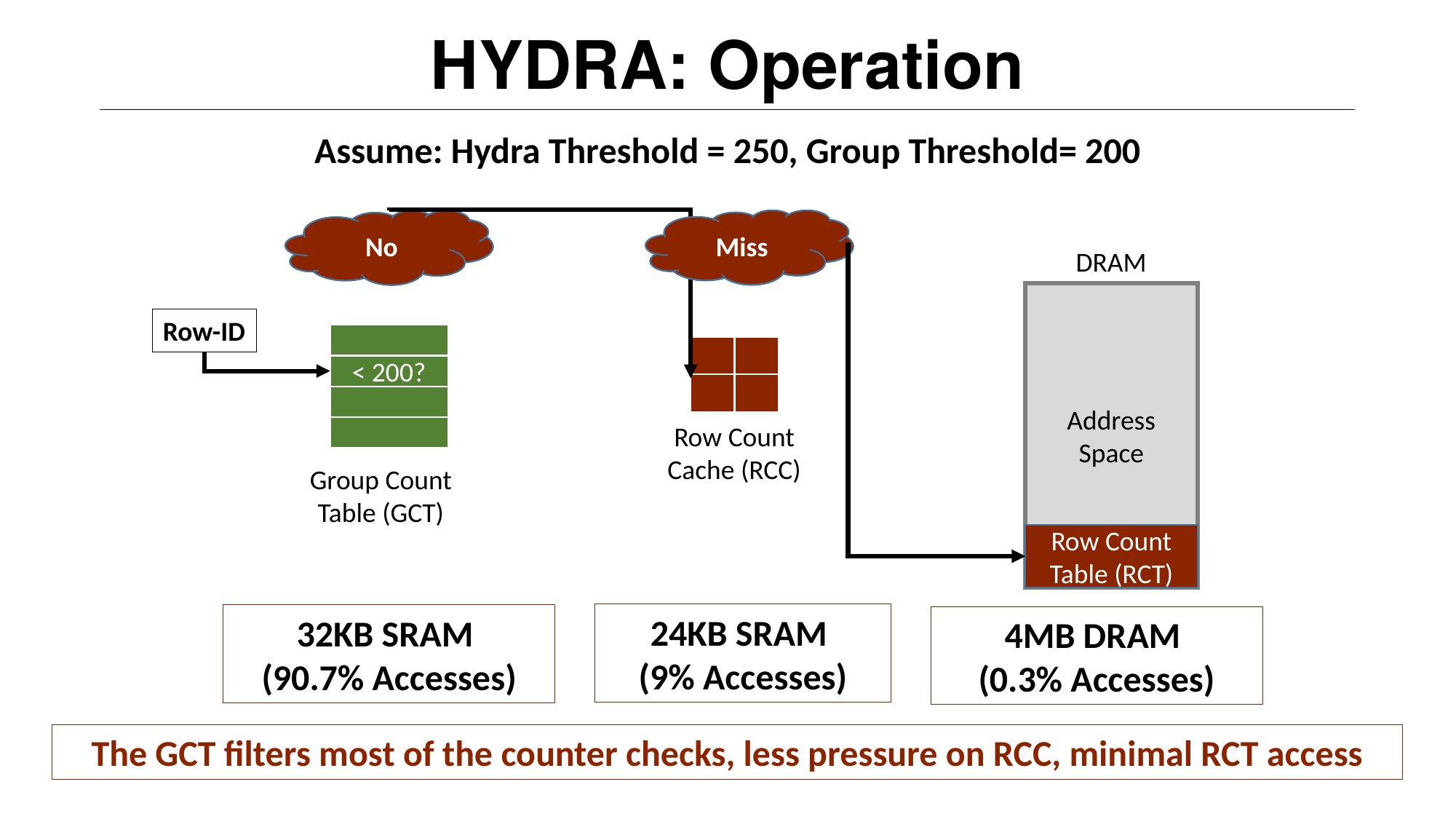

# HYDRA: Operation
Assume: Hydra Threshold = 250, Group Threshold= 200
Miss
Hit, Ctr++
No
Yes, Ctr++
DRAM
Address
Space
Row Count
Table (RCT)
Row-ID

< 200?

Row Count
Cache (RCC)
Group Count
Table (GCT)
24KB SRAM
(9% Accesses)
32KB SRAM
(90.7% Accesses)
4MB DRAM
(0.3% Accesses)
The GCT filters most of the counter checks, less pressure on RCC, minimal RCT access